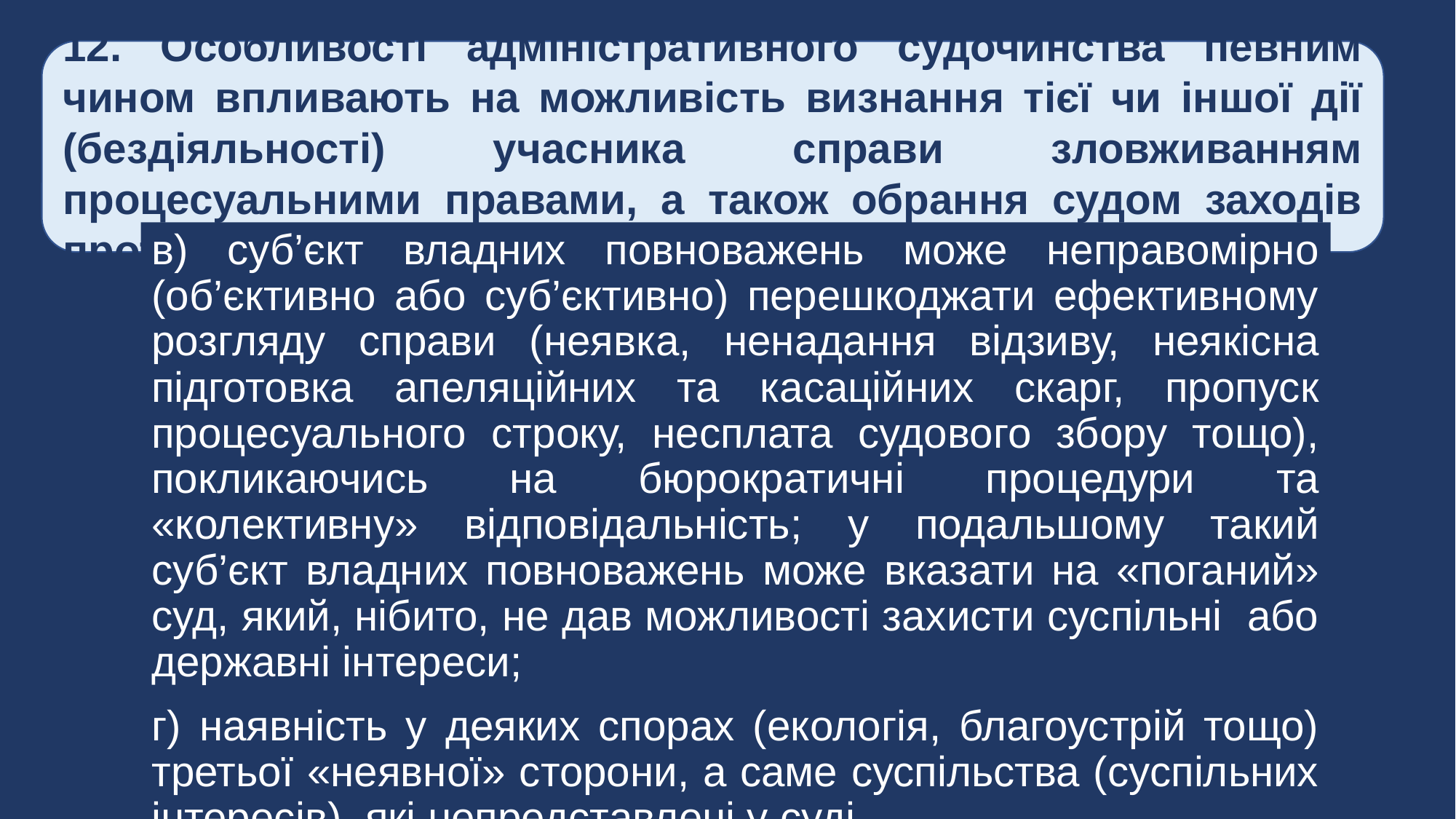

12. Особливості адміністративного судочинства певним чином впливають на можливість визнання тієї чи іншої дії (бездіяльності) учасника справи зловживанням процесуальними правами, а також обрання судом заходів протидії такому зловживанню, зокрема:
в) суб’єкт владних повноважень може неправомірно (об’єктивно або суб’єктивно) перешкоджати ефективному розгляду справи (неявка, ненадання відзиву, неякісна підготовка апеляційних та касаційних скарг, пропуск процесуального строку, несплата судового збору тощо), покликаючись на бюрократичні процедури та «колективну» відповідальність; у подальшому такий суб’єкт владних повноважень може вказати на «поганий» суд, який, нібито, не дав можливості захисти суспільні  або державні інтереси;
г) наявність у деяких спорах (екологія, благоустрій тощо) третьої «неявної» сторони, а саме суспільства (суспільних інтересів), які непредставлені у суді.